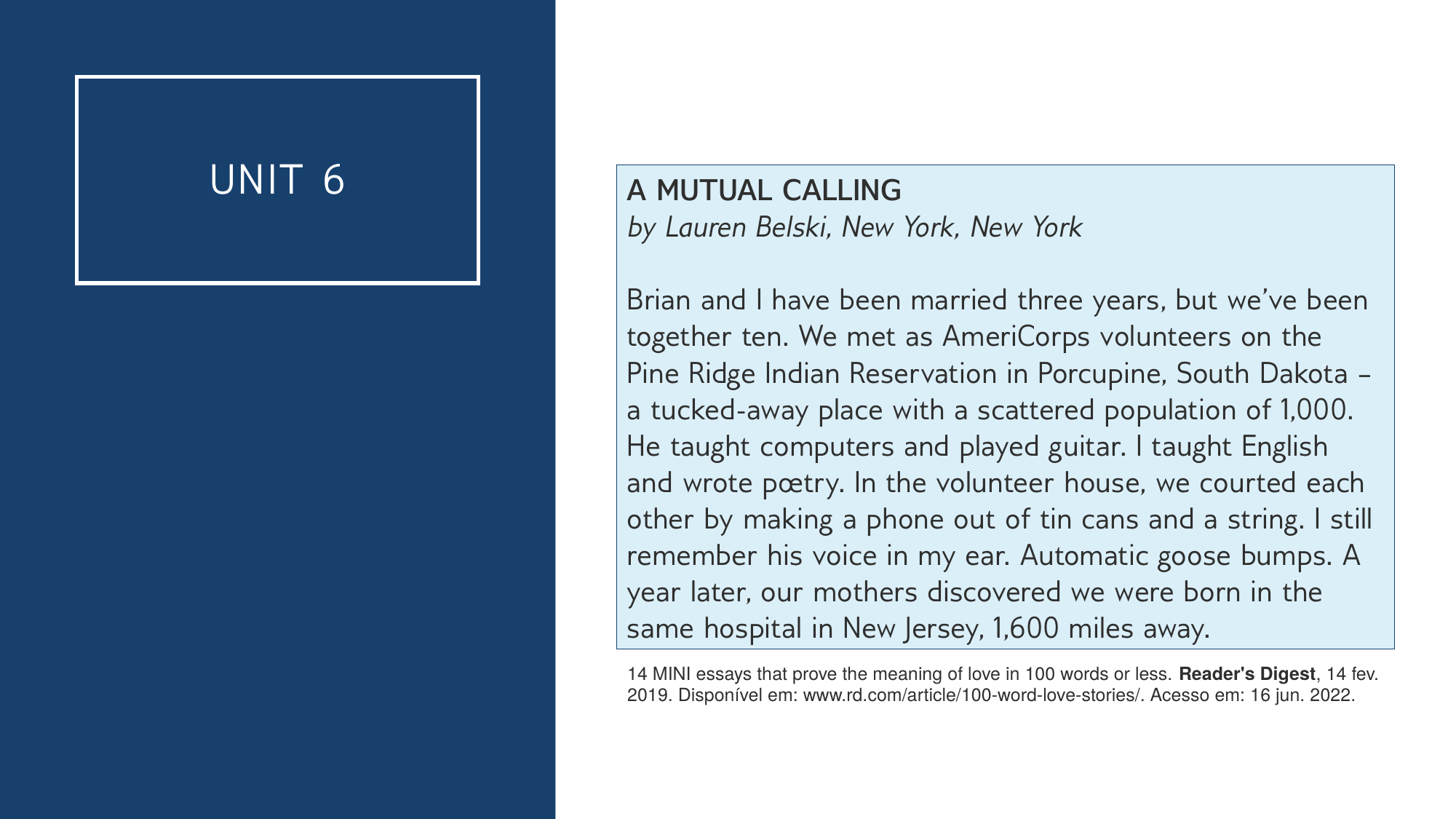

# UNIT 6
A MUTUAL CALLING
by Lauren Belski, New York, New York

Brian and I have been married three years, but we’ve been together ten. We met as AmeriCorps volunteers on the Pine Ridge Indian Reservation in Porcupine, South Dakota – a tucked-away place with a scattered population of 1,000. He taught computers and played guitar. I taught English and wrote poetry. In the volunteer house, we courted each other by making a phone out of tin cans and a string. I still remember his voice in my ear. Automatic goose bumps. A year later, our mothers discovered we were born in the same hospital in New Jersey, 1,600 miles away.
14 MINI essays that prove the meaning of love in 100 words or less. Reader's Digest, 14 fev. 2019. Disponível em: www.rd.com/article/100-word-love-stories/. Acesso em: 16 jun. 2022.